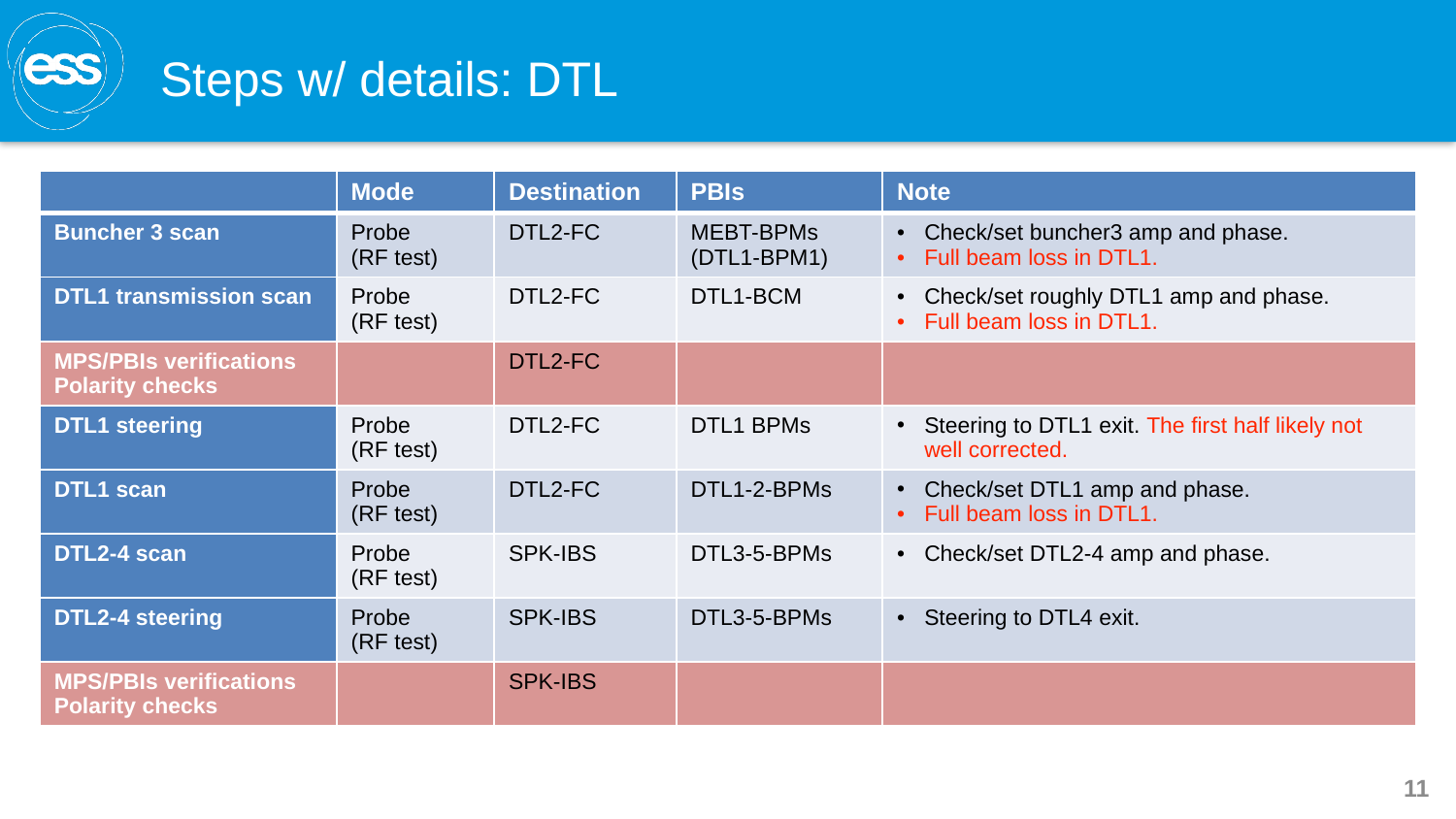

# Steps w/ details: DTL
|  | Mode | Destination | PBIs | Note |
| --- | --- | --- | --- | --- |
| Buncher 3 scan | Probe (RF test) | DTL2-FC | MEBT-BPMs (DTL1-BPM1) | Check/set buncher3 amp and phase. Full beam loss in DTL1. |
| DTL1 transmission scan | Probe (RF test) | DTL2-FC | DTL1-BCM | Check/set roughly DTL1 amp and phase. Full beam loss in DTL1. |
| MPS/PBIs verifications Polarity checks |  | DTL2-FC |  |  |
| DTL1 steering | Probe (RF test) | DTL2-FC | DTL1 BPMs | Steering to DTL1 exit. The first half likely not well corrected. |
| DTL1 scan | Probe (RF test) | DTL2-FC | DTL1-2-BPMs | Check/set DTL1 amp and phase. Full beam loss in DTL1. |
| DTL2-4 scan | Probe (RF test) | SPK-IBS | DTL3-5-BPMs | Check/set DTL2-4 amp and phase. |
| DTL2-4 steering | Probe (RF test) | SPK-IBS | DTL3-5-BPMs | Steering to DTL4 exit. |
| MPS/PBIs verifications Polarity checks |  | SPK-IBS |  |  |
11